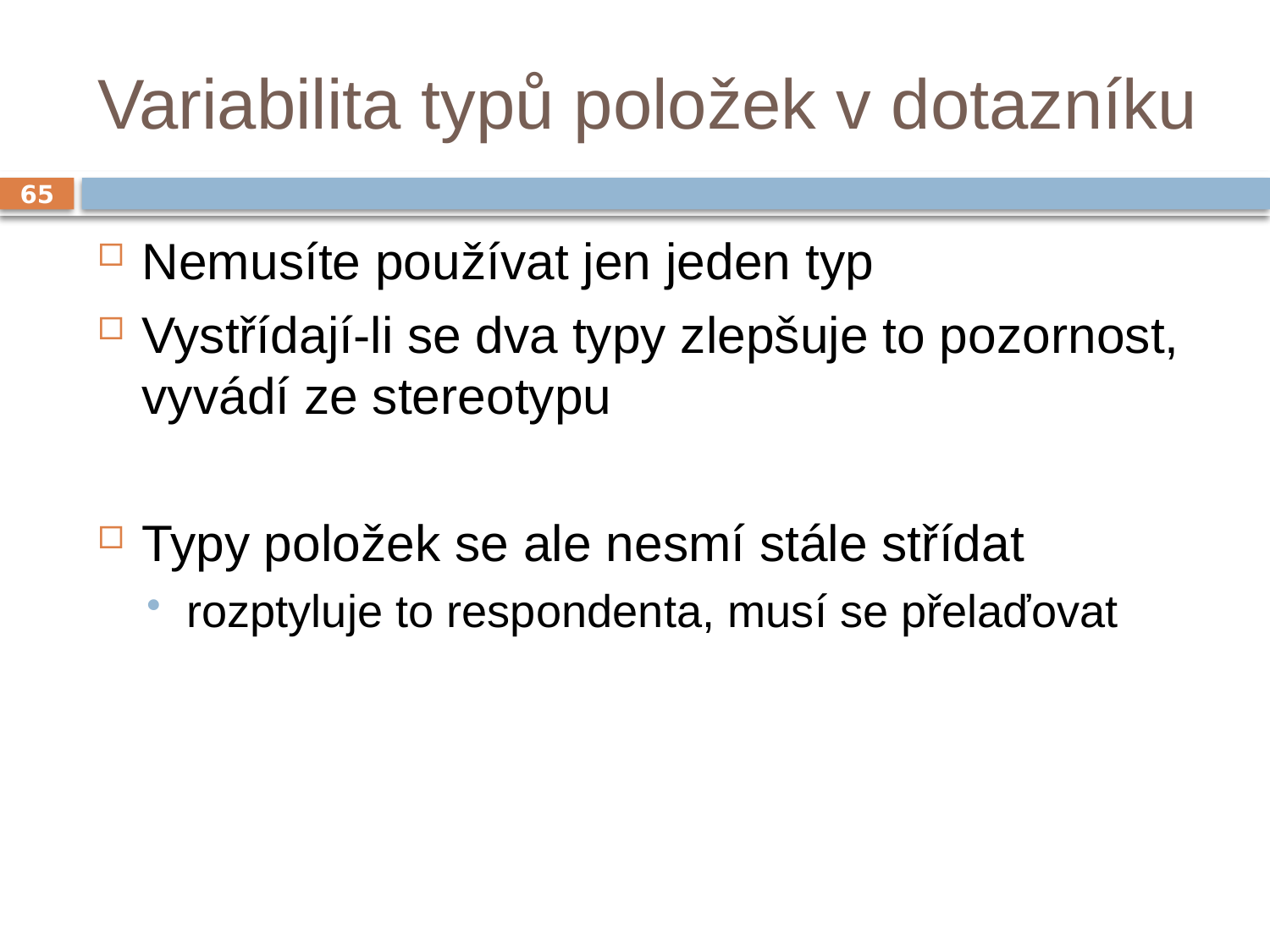

# Variabilita typů položek v dotazníku
65
Nemusíte používat jen jeden typ
Vystřídají-li se dva typy zlepšuje to pozornost, vyvádí ze stereotypu

Typy položek se ale nesmí stále střídat
rozptyluje to respondenta, musí se přelaďovat